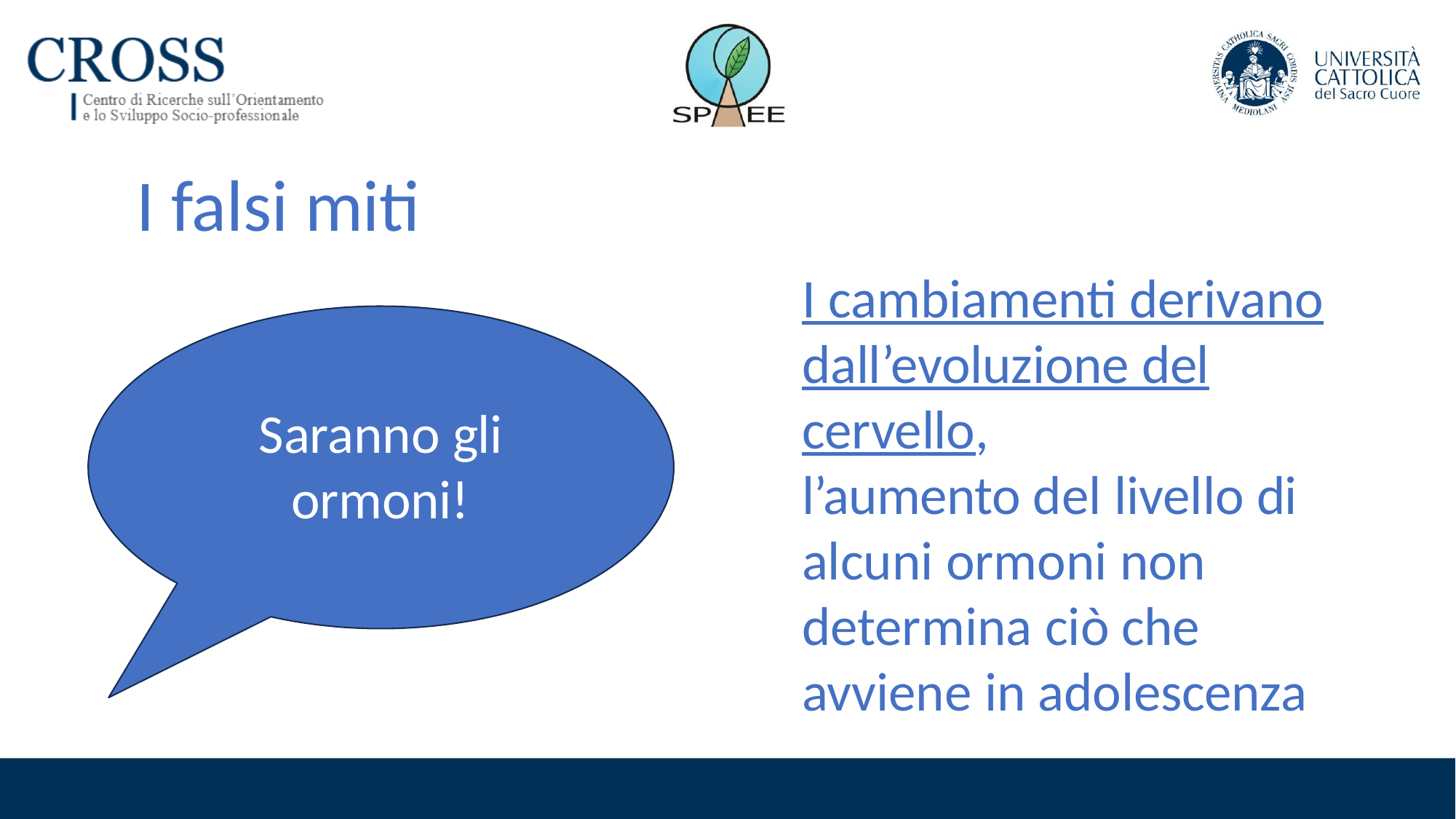

# I falsi miti
I cambiamenti derivano dall’evoluzione del cervello,
l’aumento del livello di alcuni ormoni non determina ciò che avviene in adolescenza

Saranno gli ormoni!